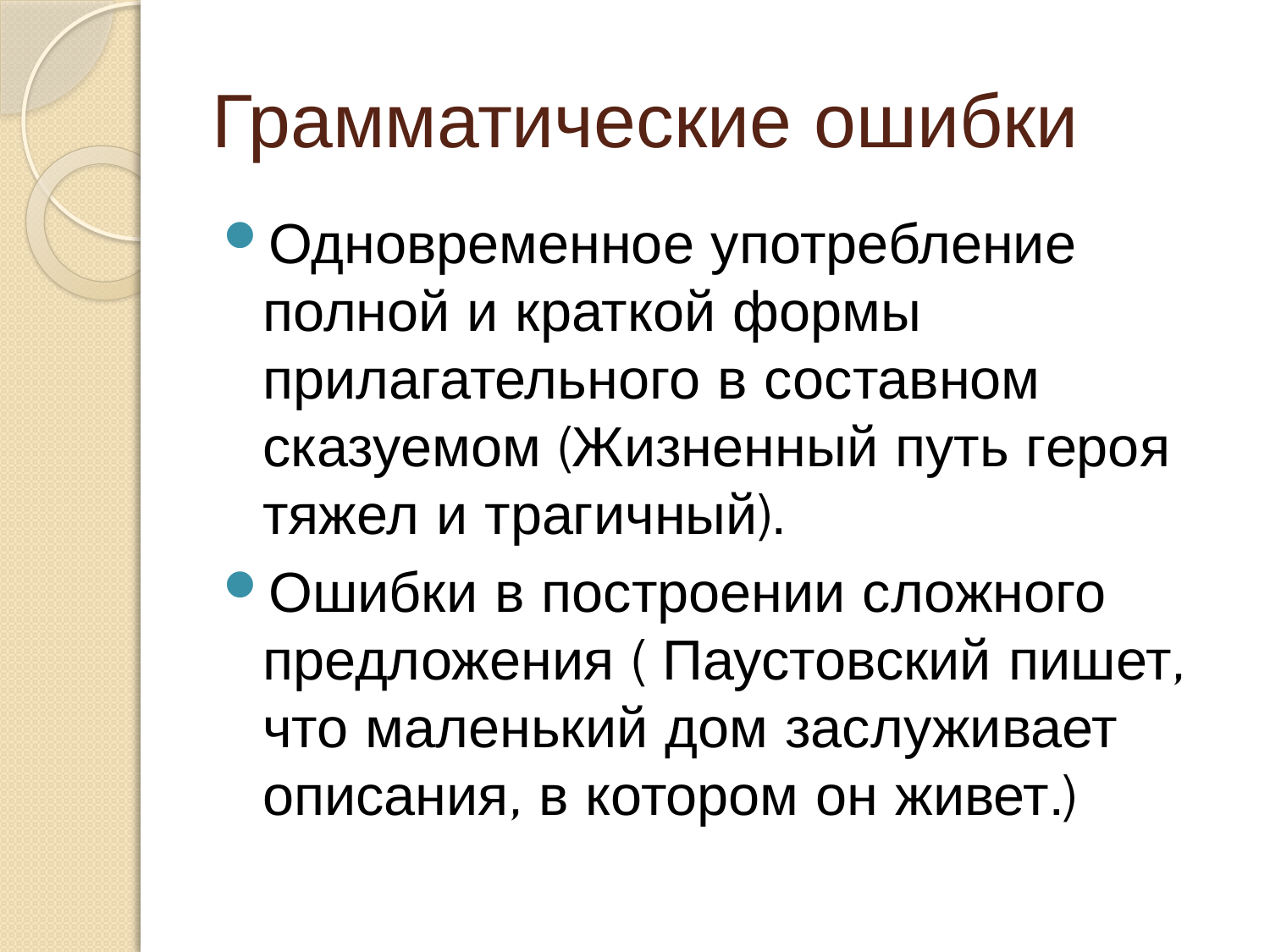

# Грамматические ошибки
Одновременное употребление полной и краткой формы прилагательного в составном сказуемом (Жизненный путь героя тяжел и трагичный).
Ошибки в построении сложного предложения ( Паустовский пишет, что маленький дом заслуживает описания, в котором он живет.)